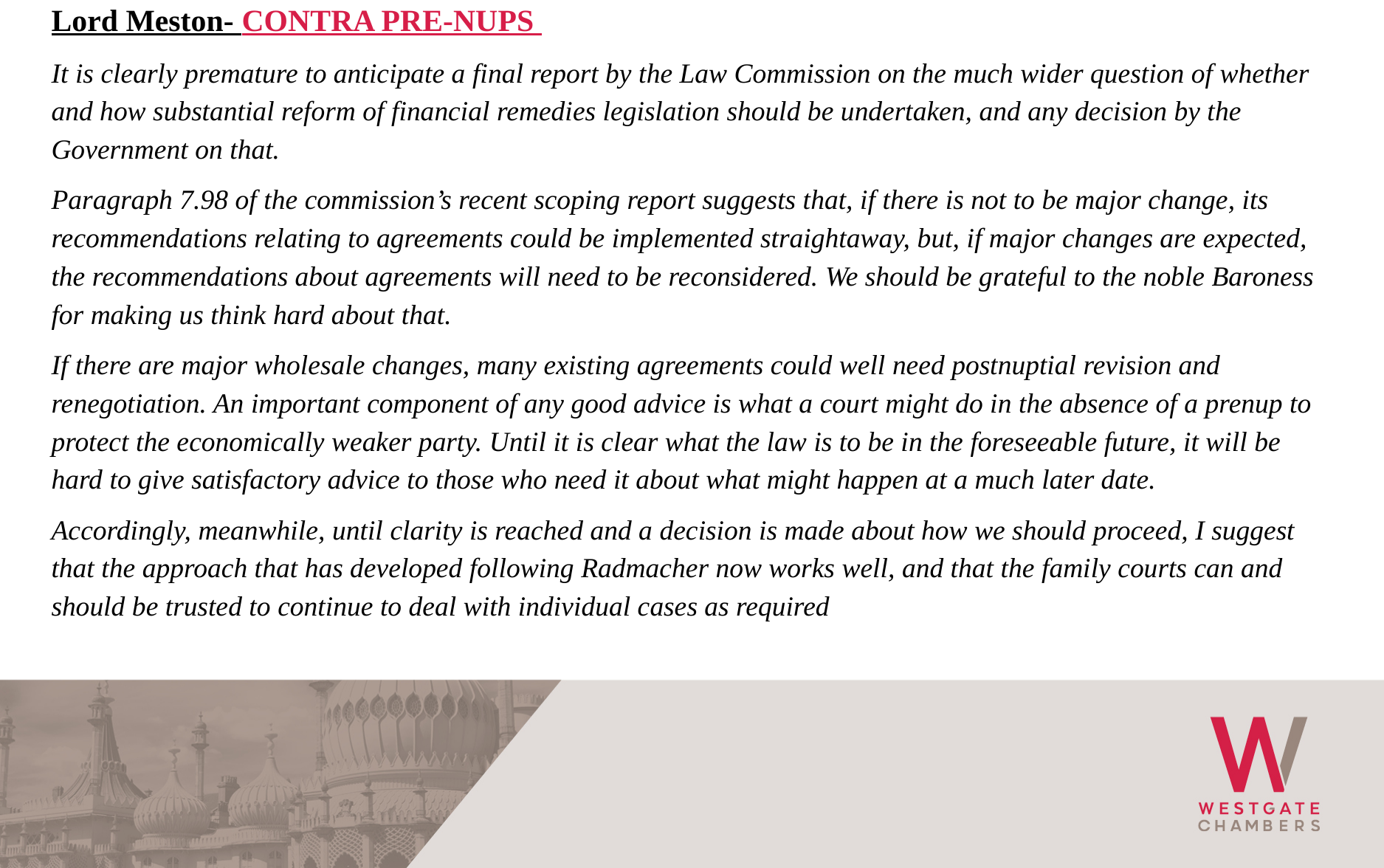

Lord Meston- CONTRA PRE-NUPS
It is clearly premature to anticipate a final report by the Law Commission on the much wider question of whether and how substantial reform of financial remedies legislation should be undertaken, and any decision by the Government on that.
Paragraph 7.98 of the commission’s recent scoping report suggests that, if there is not to be major change, its recommendations relating to agreements could be implemented straightaway, but, if major changes are expected, the recommendations about agreements will need to be reconsidered. We should be grateful to the noble Baroness for making us think hard about that.
If there are major wholesale changes, many existing agreements could well need postnuptial revision and renegotiation. An important component of any good advice is what a court might do in the absence of a prenup to protect the economically weaker party. Until it is clear what the law is to be in the foreseeable future, it will be hard to give satisfactory advice to those who need it about what might happen at a much later date.
Accordingly, meanwhile, until clarity is reached and a decision is made about how we should proceed, I suggest that the approach that has developed following Radmacher now works well, and that the family courts can and should be trusted to continue to deal with individual cases as required